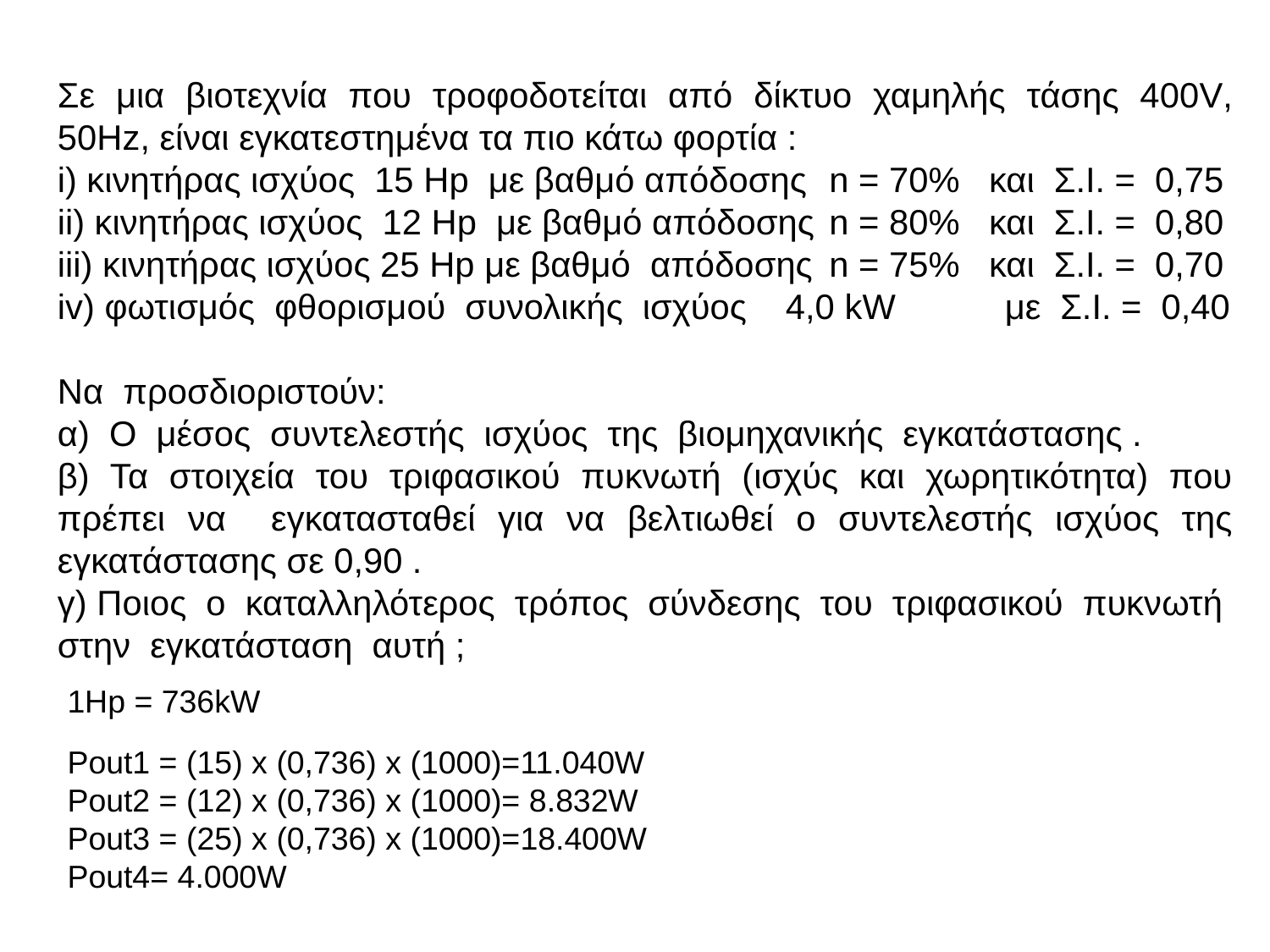

Σε μια βιοτεχνία που τροφοδοτείται από δίκτυο χαμηλής τάσης 400V, 50Hz, είναι εγκατεστημένα τα πιο κάτω φορτία :
i) κινητήρας ισχύος  15 Hp  με βαθμό απόδοσης 	 n = 70%   και  Σ.Ι. =  0,75
ii) κινητήρας ισχύος  12 Hp  με βαθμό απόδοσης	 n = 80%   και  Σ.Ι. =  0,80
iii) κινητήρας ισχύος 25 Hp με βαθμό  απόδοσης	 n = 75%   και  Σ.Ι. =  0,70
iv) φωτισμός  φθορισμού  συνολικής  ισχύος    4,0 kW    	      με  Σ.Ι. =  0,40

Να  προσδιοριστούν:
α)  Ο  μέσος  συντελεστής  ισχύος  της  βιομηχανικής  εγκατάστασης .
β) Τα στοιχεία του τριφασικού πυκνωτή (ισχύς και χωρητικότητα) που πρέπει να  εγκατασταθεί για να βελτιωθεί ο συντελεστής ισχύος της εγκατάστασης σε 0,90 .
γ) Ποιος  ο  καταλληλότερος  τρόπος  σύνδεσης  του  τριφασικού  πυκνωτή  στην  εγκατάσταση  αυτή ;
1Hp = 736kW
Pout1 = (15) x (0,736) x (1000)=11.040W
Pout2 = (12) x (0,736) x (1000)= 8.832W
Pout3 = (25) x (0,736) x (1000)=18.400W
Pout4= 4.000W